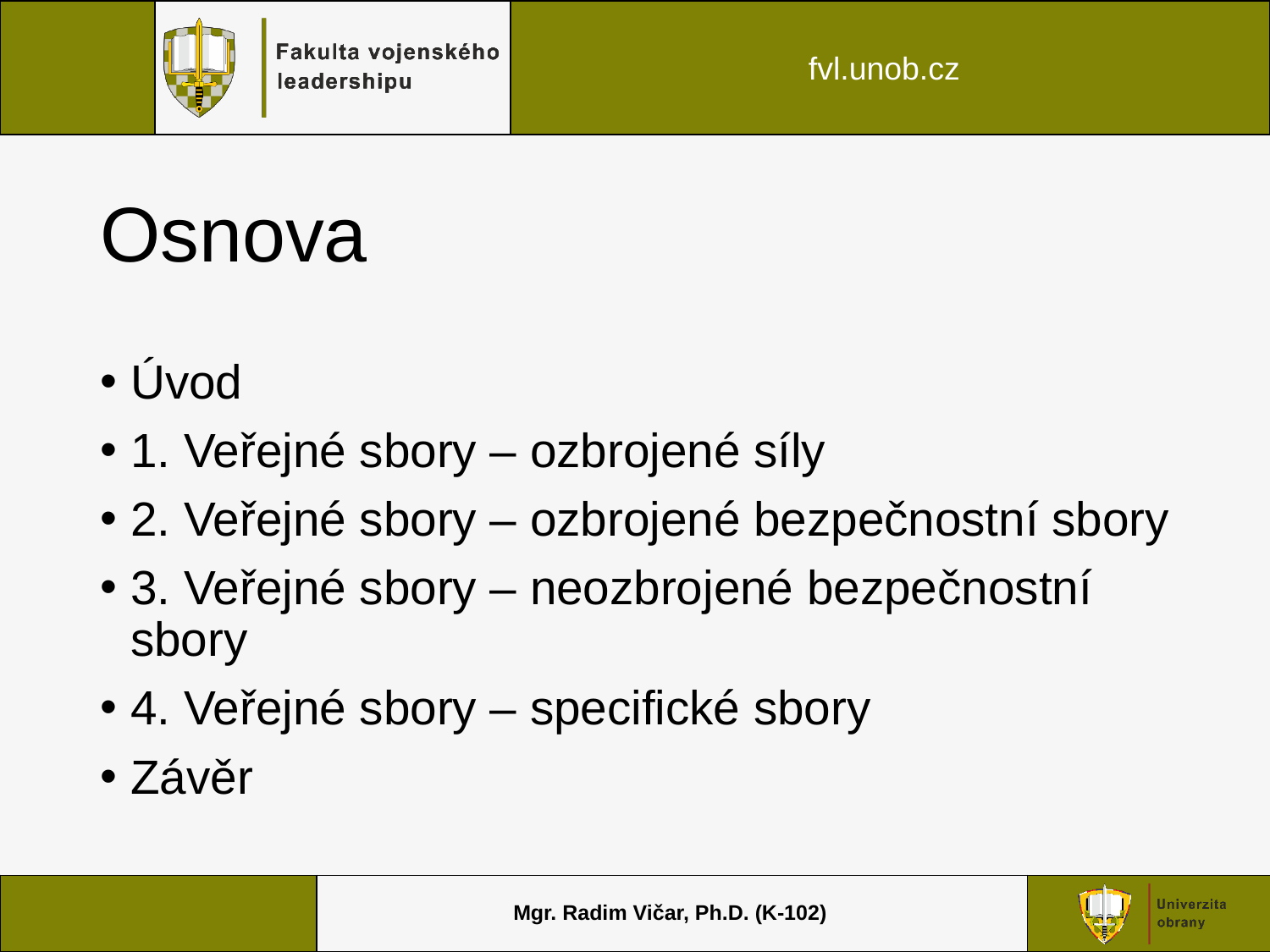

# Osnova
Úvod
1. Veřejné sbory – ozbrojené síly
2. Veřejné sbory – ozbrojené bezpečnostní sbory
3. Veřejné sbory – neozbrojené bezpečnostní sbory
4. Veřejné sbory – specifické sbory
Závěr
Mgr. Radim Vičar, Ph.D. (K-102)